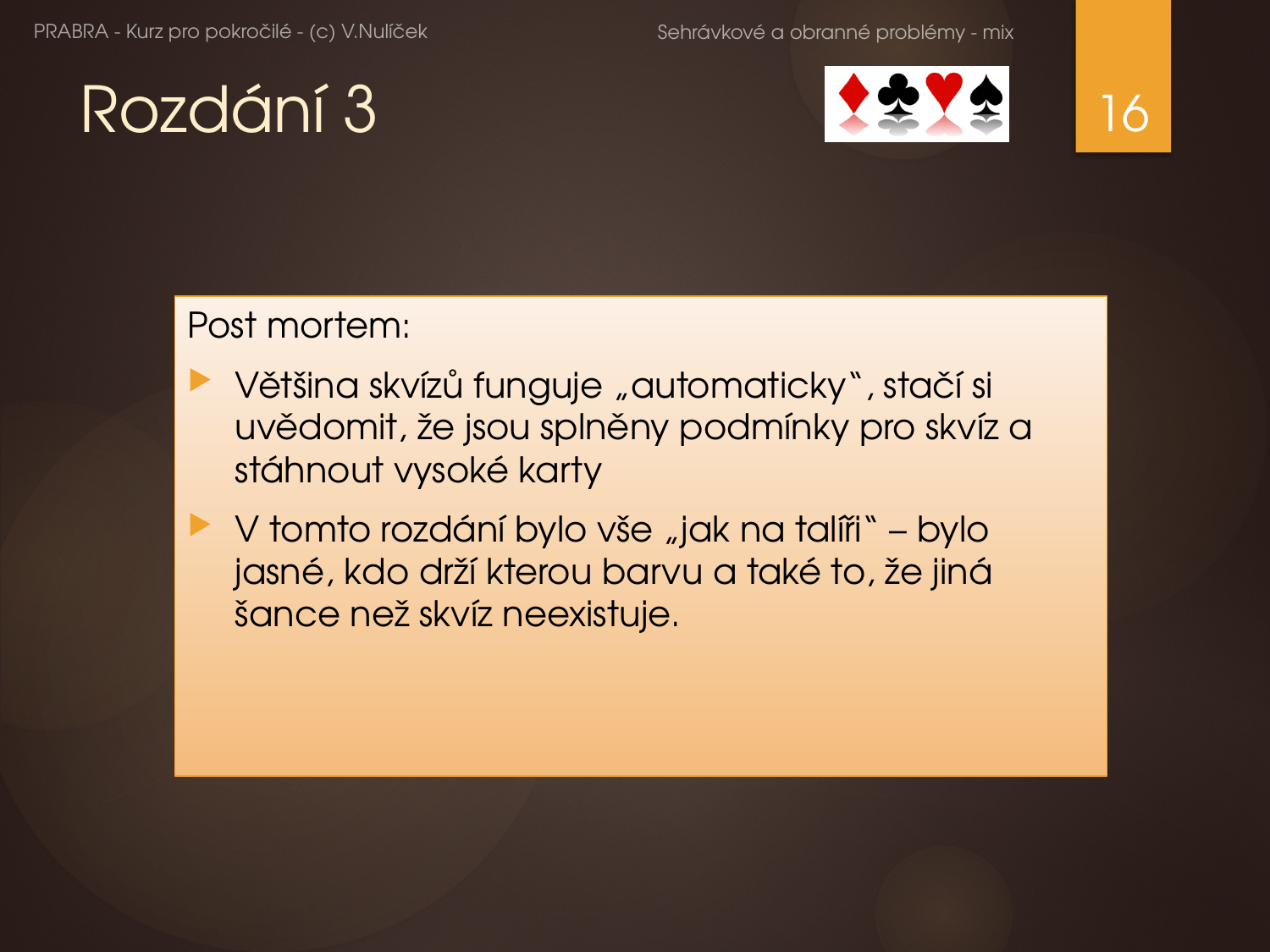

Sehrávkové a obranné problémy - mix
PRABRA - Kurz pro pokročilé - (c) V.Nulíček
16
# Rozdání 3
Post mortem:
Většina skvízů funguje „automaticky“, stačí si uvědomit, že jsou splněny podmínky pro skvíz a stáhnout vysoké karty
V tomto rozdání bylo vše „jak na talíři“ – bylo jasné, kdo drží kterou barvu a také to, že jiná šance než skvíz neexistuje.